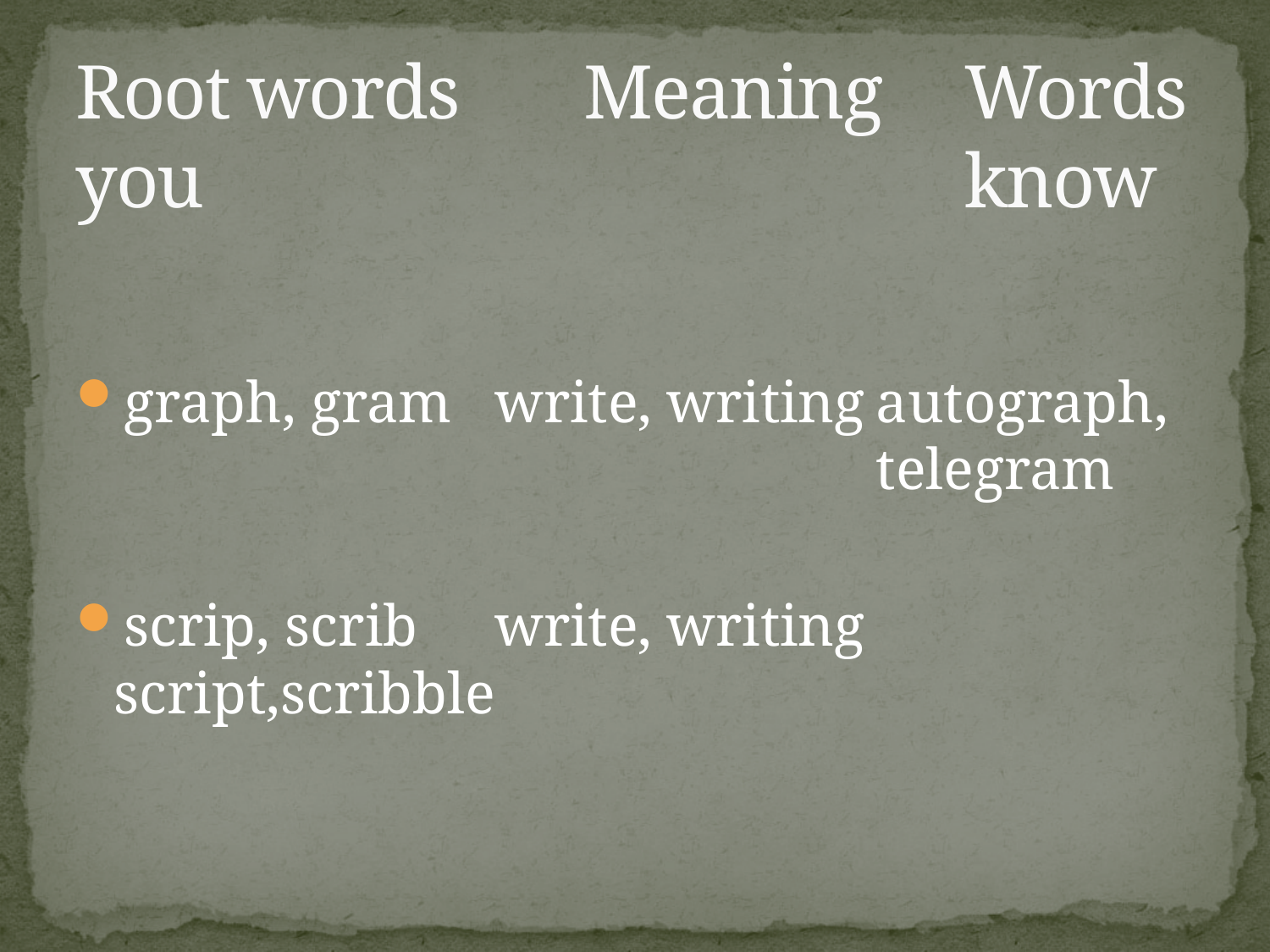

# Root words	Meaning	Words you 						know
graph, gram	write, writing	autograph, 						telegram

scrip, scrib	write, writing	script,scribble